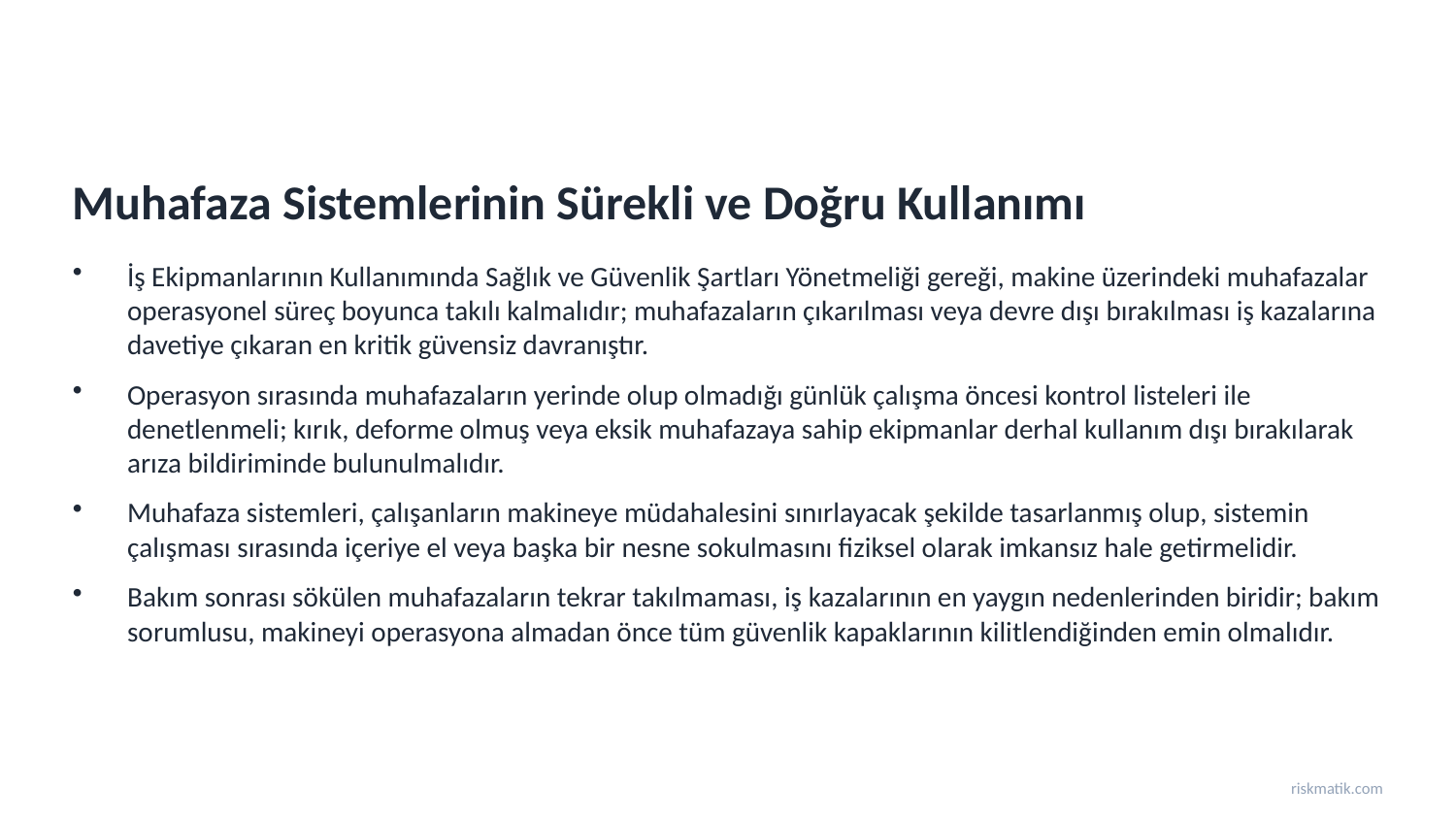

Muhafaza Sistemlerinin Sürekli ve Doğru Kullanımı
İş Ekipmanlarının Kullanımında Sağlık ve Güvenlik Şartları Yönetmeliği gereği, makine üzerindeki muhafazalar operasyonel süreç boyunca takılı kalmalıdır; muhafazaların çıkarılması veya devre dışı bırakılması iş kazalarına davetiye çıkaran en kritik güvensiz davranıştır.
Operasyon sırasında muhafazaların yerinde olup olmadığı günlük çalışma öncesi kontrol listeleri ile denetlenmeli; kırık, deforme olmuş veya eksik muhafazaya sahip ekipmanlar derhal kullanım dışı bırakılarak arıza bildiriminde bulunulmalıdır.
Muhafaza sistemleri, çalışanların makineye müdahalesini sınırlayacak şekilde tasarlanmış olup, sistemin çalışması sırasında içeriye el veya başka bir nesne sokulmasını fiziksel olarak imkansız hale getirmelidir.
Bakım sonrası sökülen muhafazaların tekrar takılmaması, iş kazalarının en yaygın nedenlerinden biridir; bakım sorumlusu, makineyi operasyona almadan önce tüm güvenlik kapaklarının kilitlendiğinden emin olmalıdır.
riskmatik.com